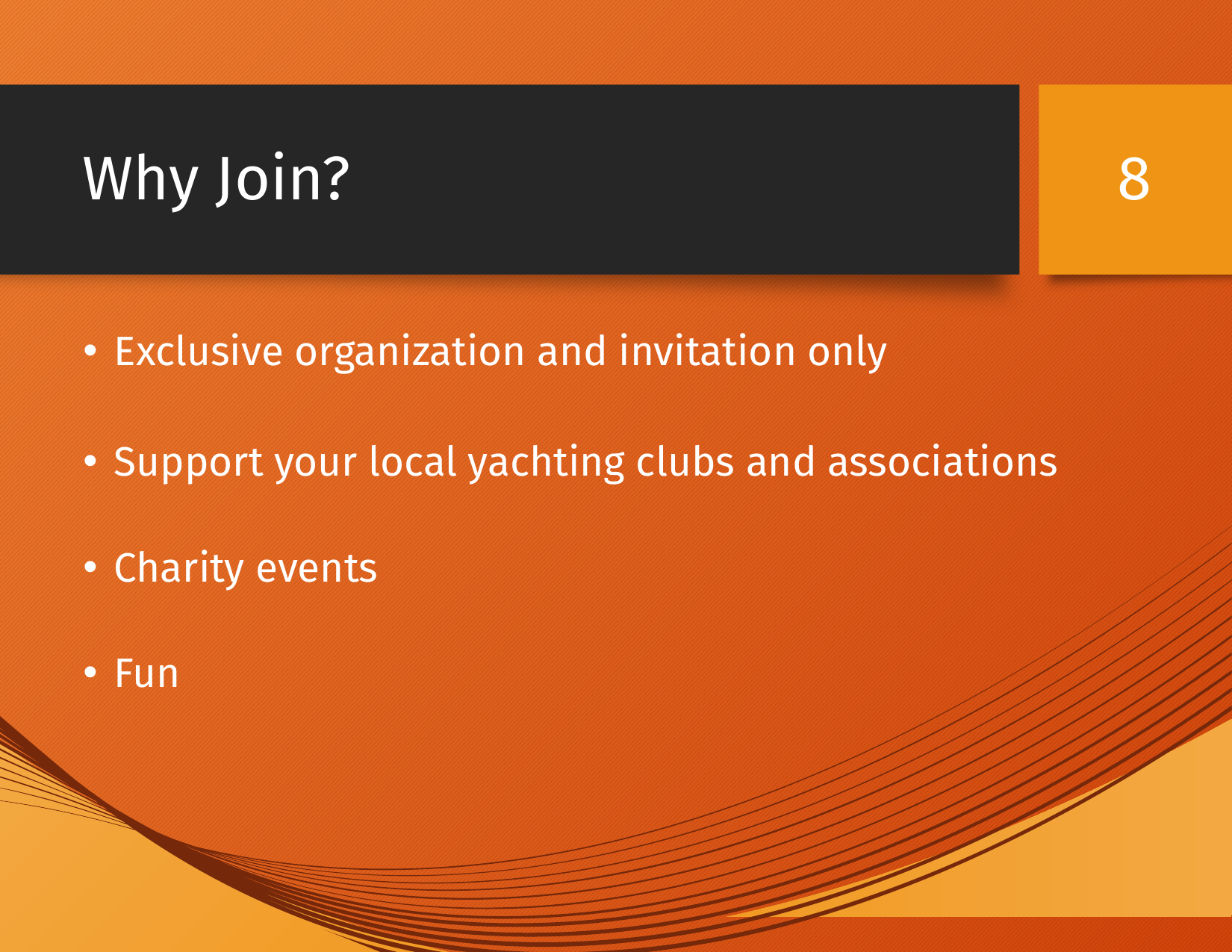

# Why Join?
8
Exclusive organization and invitation only
Support your local yachting clubs and associations
Charity events
Fun